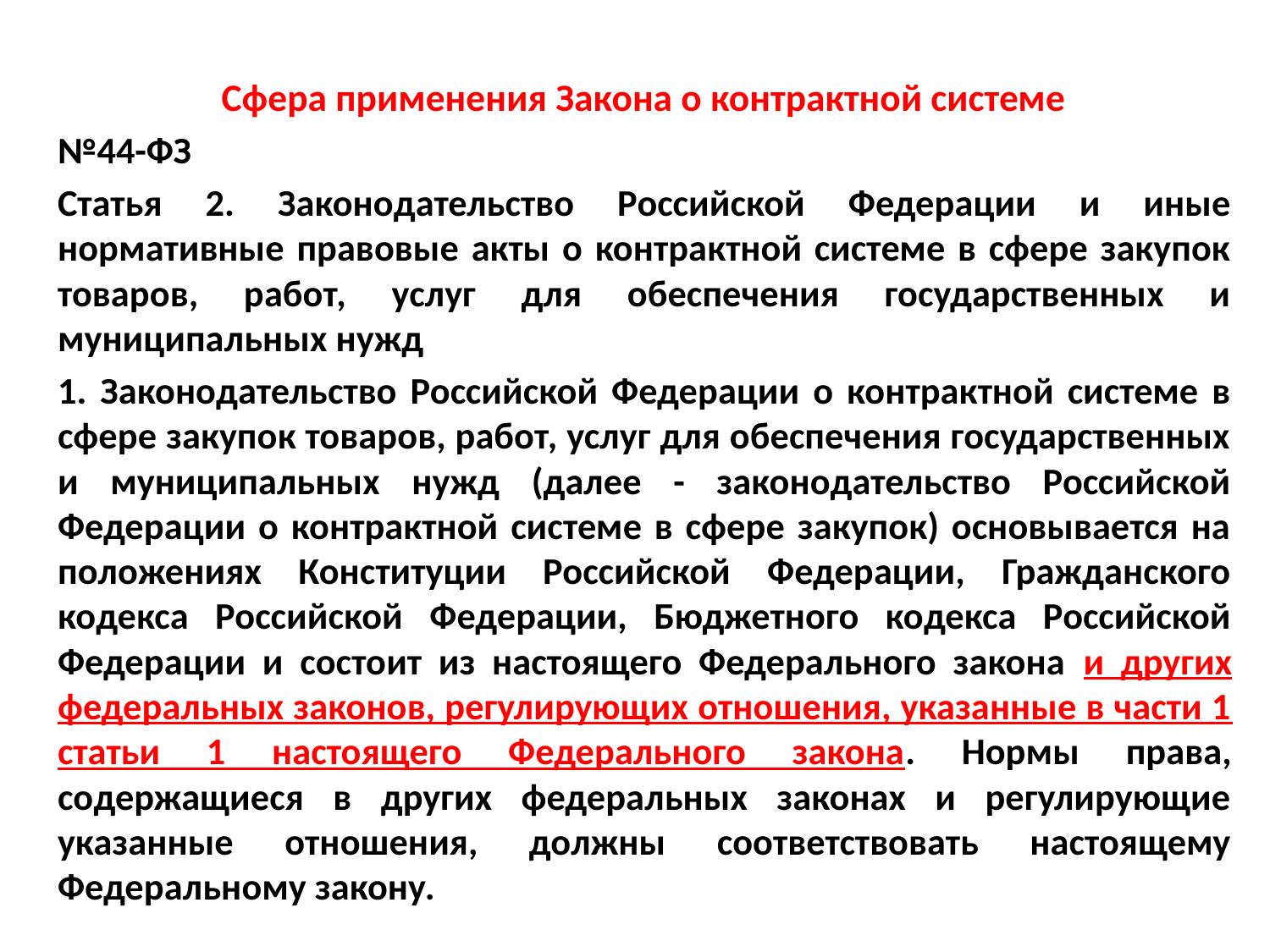

Сфера применения Закона о контрактной системе
№44-ФЗ
Статья 2. Законодательство Российской Федерации и иные нормативные правовые акты о контрактной системе в сфере закупок товаров, работ, услуг для обеспечения государственных и муниципальных нужд
1. Законодательство Российской Федерации о контрактной системе в сфере закупок товаров, работ, услуг для обеспечения государственных и муниципальных нужд (далее - законодательство Российской Федерации о контрактной системе в сфере закупок) основывается на положениях Конституции Российской Федерации, Гражданского кодекса Российской Федерации, Бюджетного кодекса Российской Федерации и состоит из настоящего Федерального закона и других федеральных законов, регулирующих отношения, указанные в части 1 статьи 1 настоящего Федерального закона. Нормы права, содержащиеся в других федеральных законах и регулирующие указанные отношения, должны соответствовать настоящему Федеральному закону.